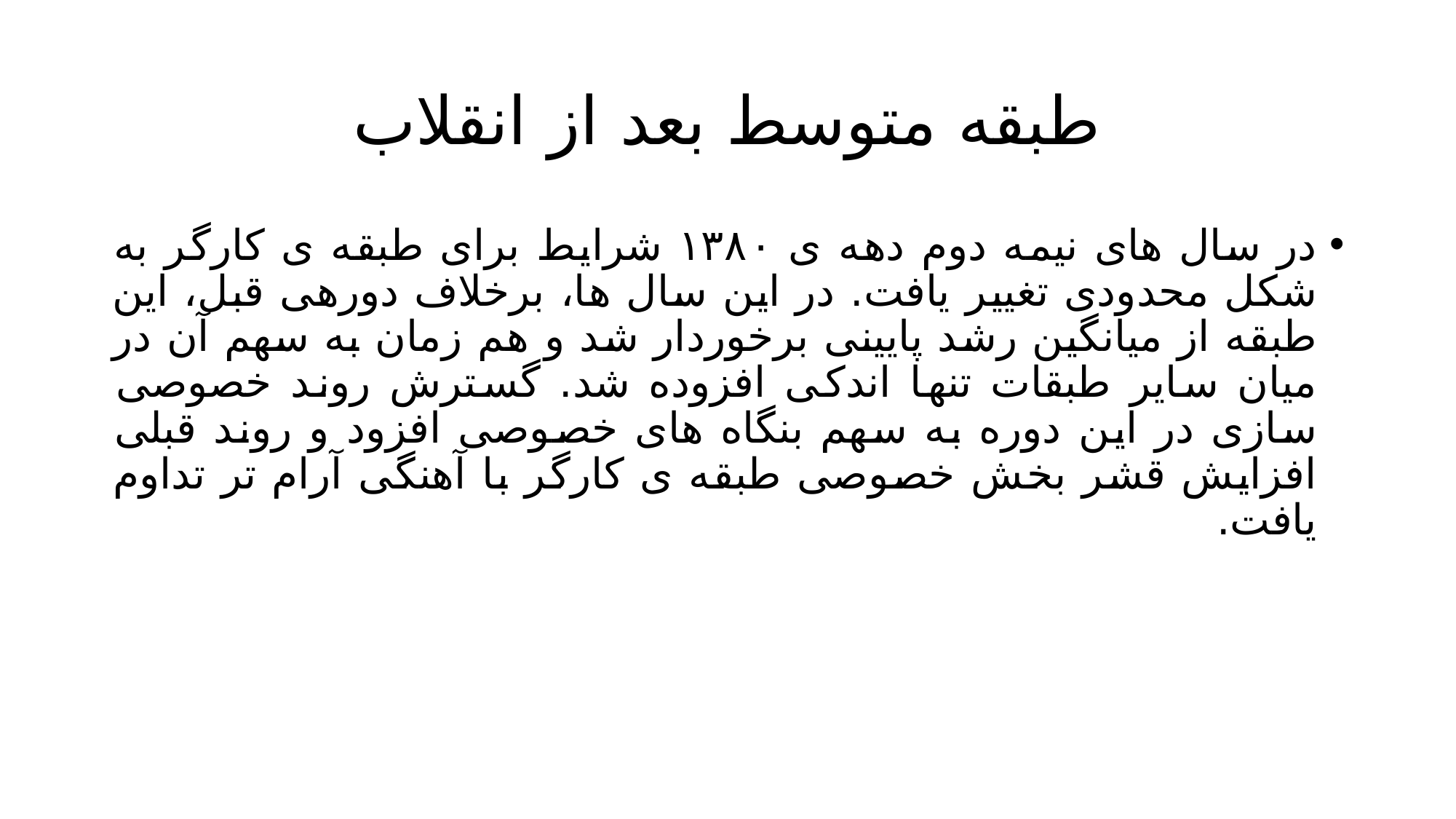

# طبقه متوسط بعد از انقلاب
در سال های نیمه دوم دهه ی ۱۳۸۰ شرایط برای طبقه ی کارگر به شکل محدودی تغییر یافت. در این سال ها، برخلاف دورهی قبل، این طبقه از میانگین رشد پایینی برخوردار شد و هم زمان به سهم آن در میان سایر طبقات تنها اندکی افزوده شد. گسترش روند خصوصی سازی در این دوره به سهم بنگاه های خصوصی افزود و روند قبلی افزایش قشر بخش خصوصی طبقه ی کارگر با آهنگی آرام تر تداوم یافت.